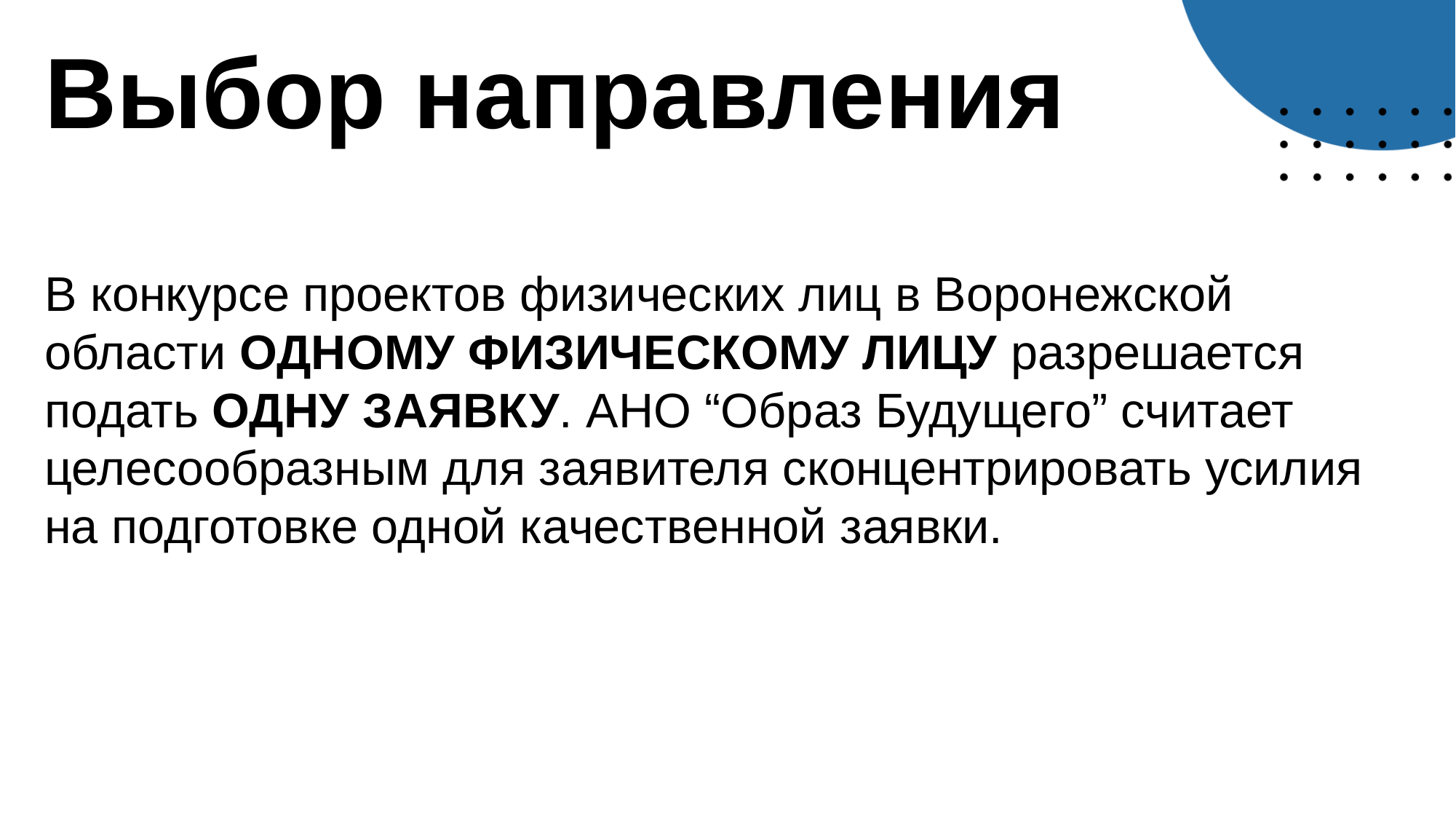

# Выбор направления
В конкурсе проектов физических лиц в Воронежской области ОДНОМУ ФИЗИЧЕСКОМУ ЛИЦУ разрешается подать ОДНУ ЗАЯВКУ. АНО “Образ Будущего” считает целесообразным для заявителя сконцентрировать усилия на подготовке одной качественной заявки.